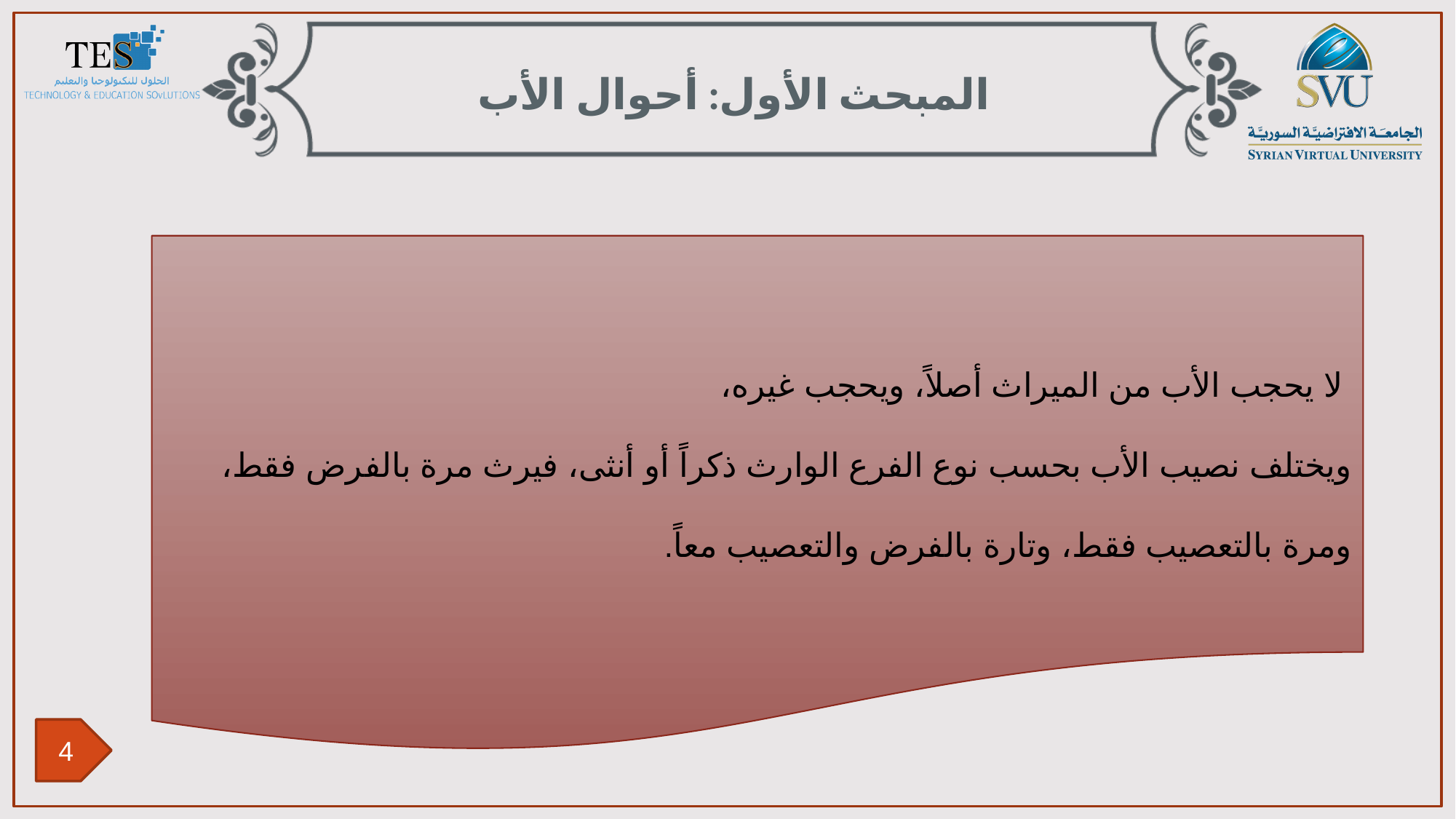

المبحث الأول: أحوال الأب
 لا يحجب الأب من الميراث أصلاً، ويحجب غيره،
ويختلف نصيب الأب بحسب نوع الفرع الوارث ذكراً أو أنثى، فيرث مرة بالفرض فقط، ومرة بالتعصيب فقط، وتارة بالفرض والتعصيب معاً.